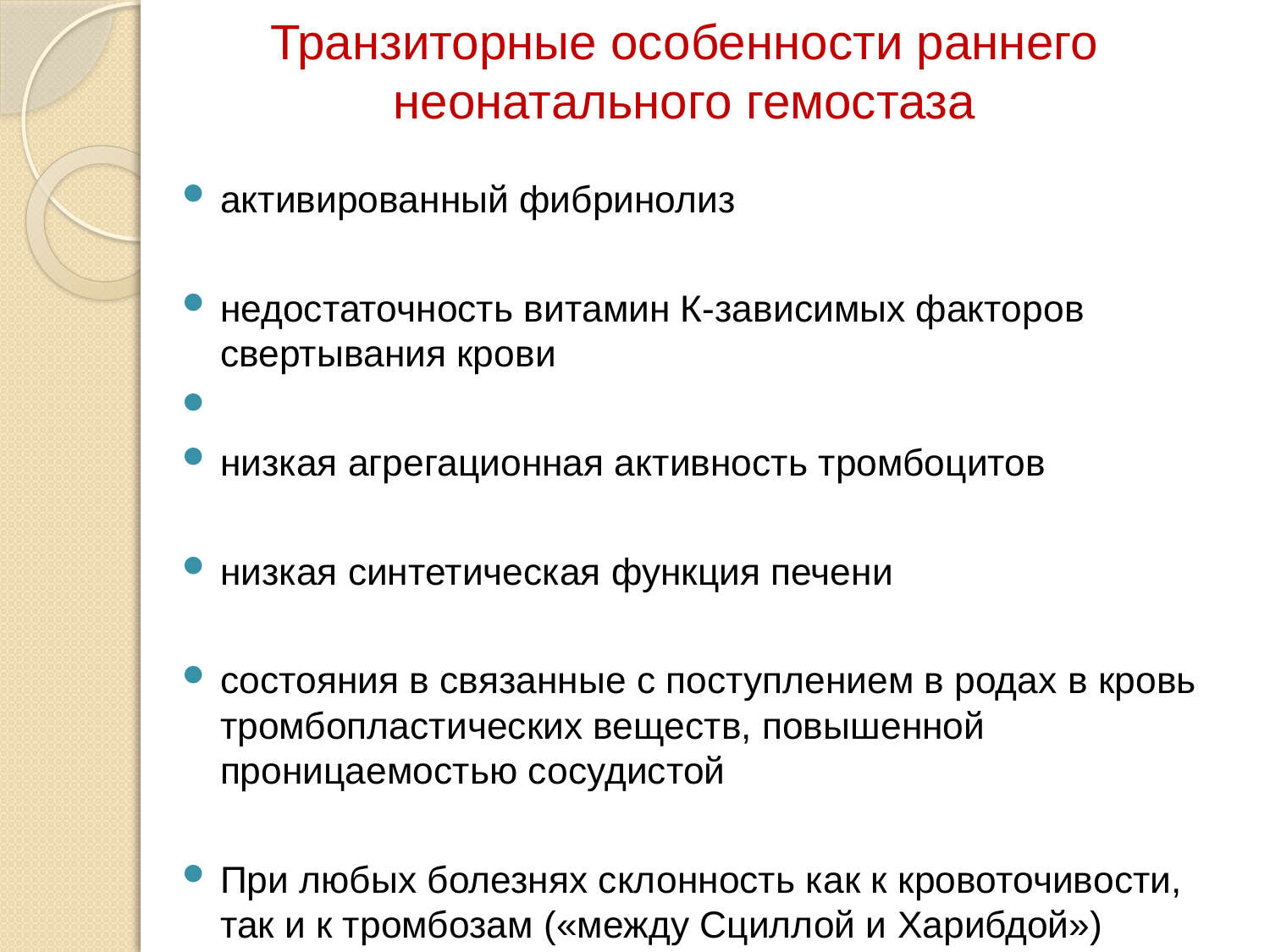

# Транзиторные особенности раннего неонатального гемостаза
активированный фибринолиз

недостаточность витамин К-зависимых факторов свертывания крови

низкая агрегационная активность тромбоцитов

низкая синтетическая функция печени

состояния в связанные с поступлением в родах в кровь тромбопластических веществ, повышенной проницаемостью сосудистой

При любых болезнях склонность как к кровоточивости, так и к тромбозам («между Сциллой и Харибдой»)